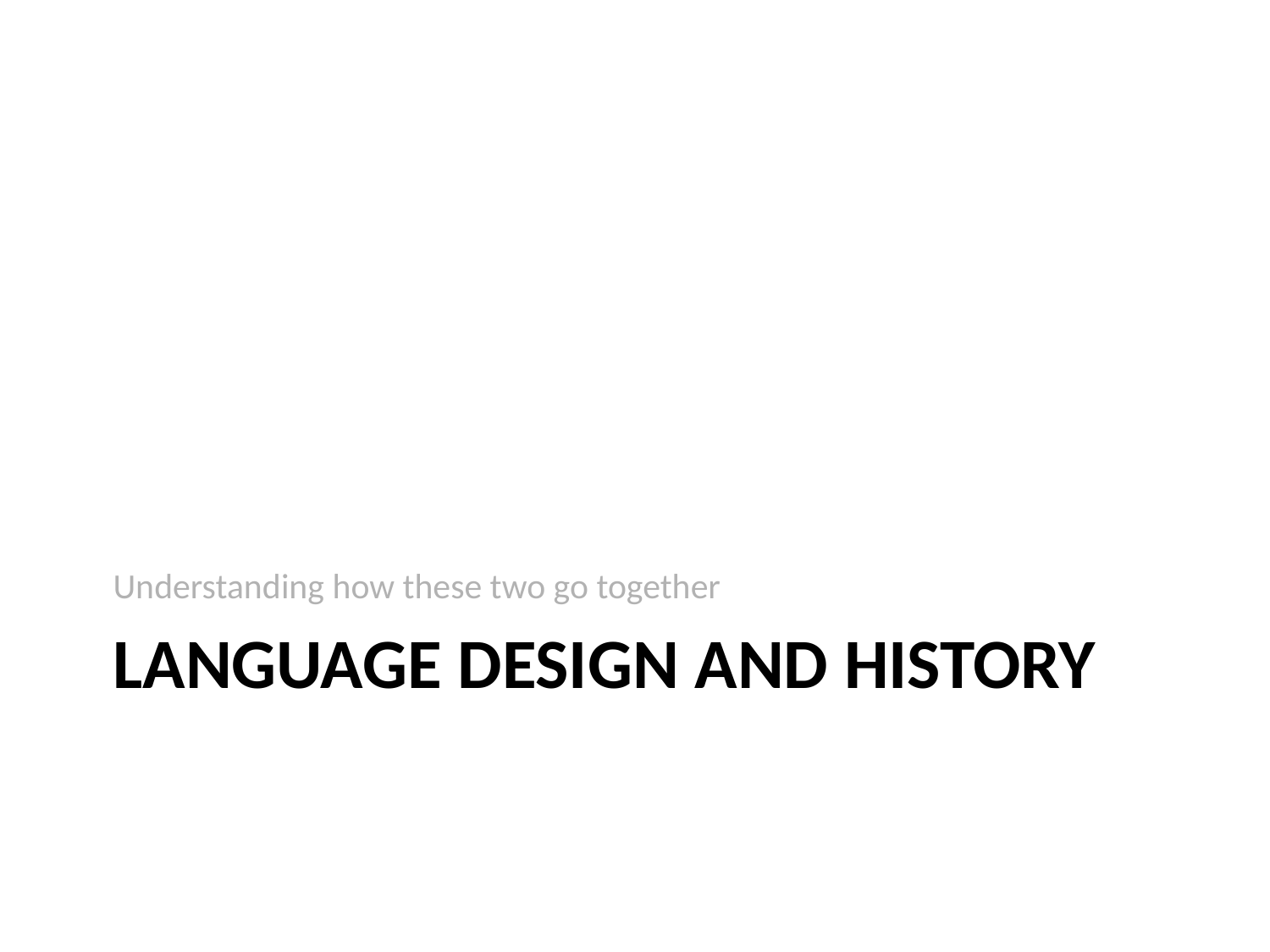

Understanding how these two go together
# Language Design and History